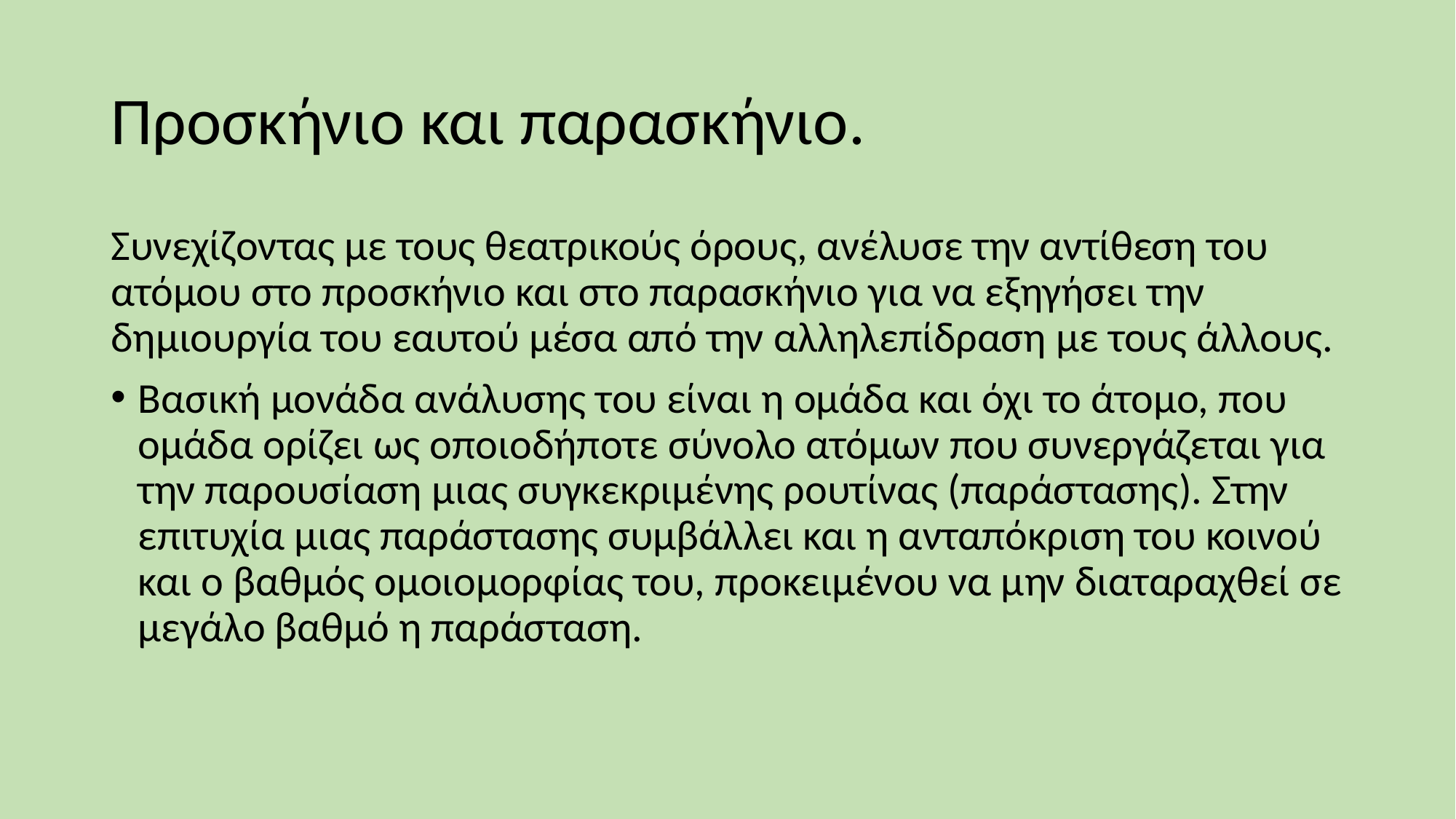

# Προσκήνιο και παρασκήνιο.
Συνεχίζοντας με τους θεατρικούς όρους, ανέλυσε την αντίθεση του ατόμου στο προσκήνιο και στο παρασκήνιο για να εξηγήσει την δημιουργία του εαυτού μέσα από την αλληλεπίδραση με τους άλλους.
Βασική μονάδα ανάλυσης του είναι η ομάδα και όχι το άτομο, που ομάδα ορίζει ως οποιοδήποτε σύνολο ατόμων που συνεργάζεται για την παρουσίαση μιας συγκεκριμένης ρουτίνας (παράστασης). Στην επιτυχία μιας παράστασης συμβάλλει και η ανταπόκριση του κοινού και ο βαθμός ομοιομορφίας του, προκειμένου να μην διαταραχθεί σε μεγάλο βαθμό η παράσταση.